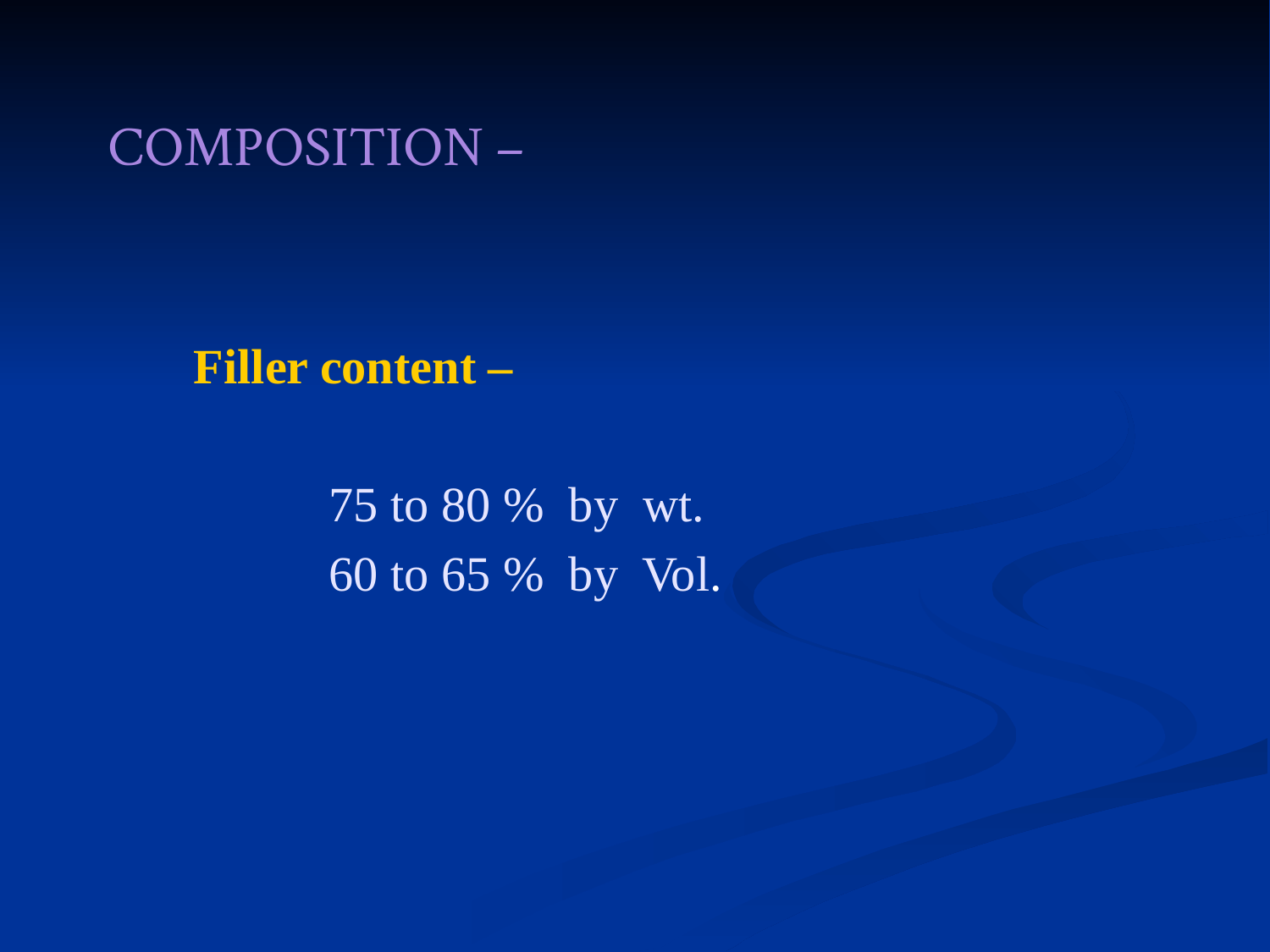

COMPOSITION –

       Filler content –

                  75 to 80 %  by  wt.
                  60 to 65 %  by  Vol.